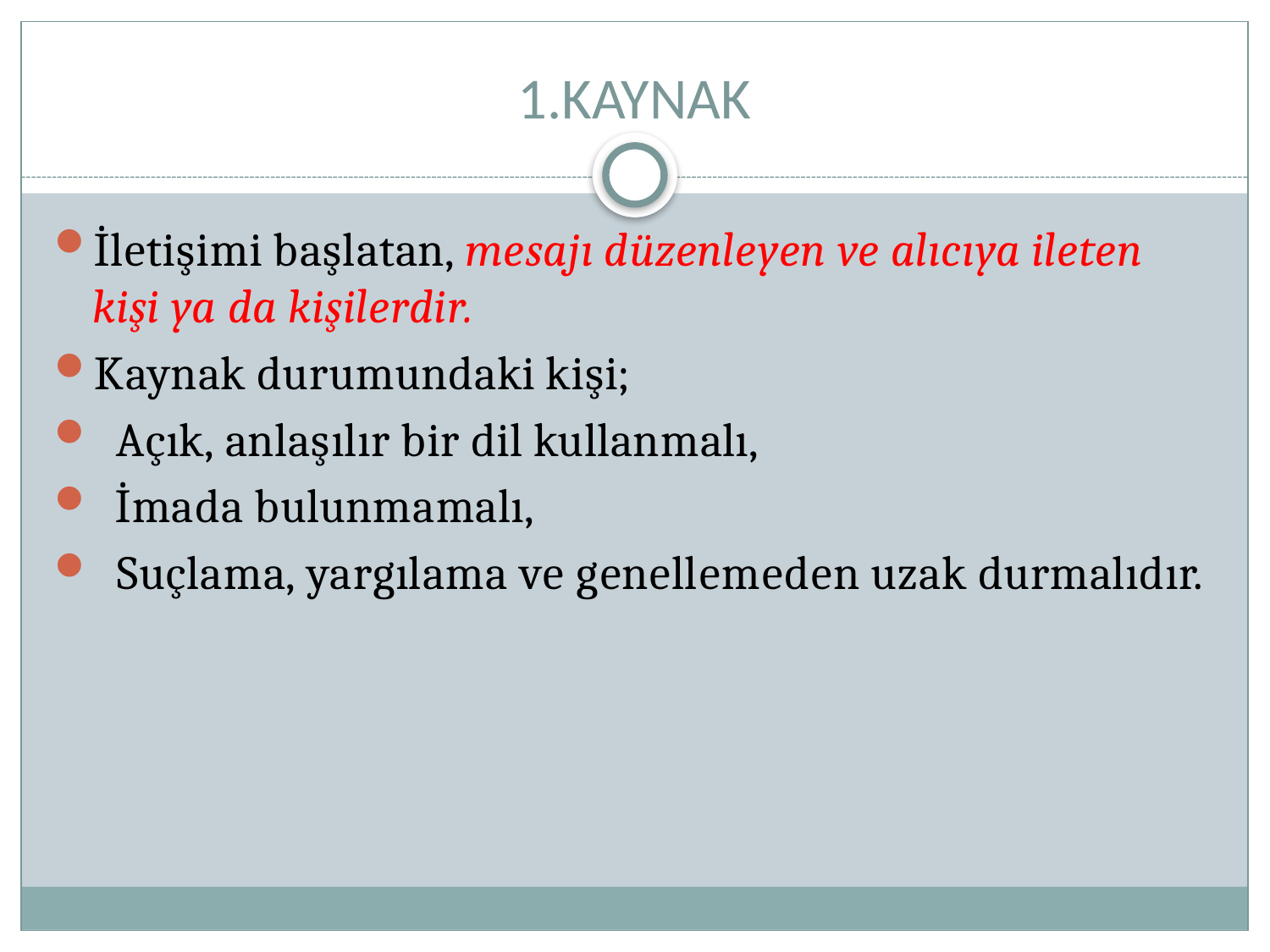

# 1.KAYNAK
İletişimi başlatan, mesajı düzenleyen ve alıcıya ileten kişi ya da kişilerdir.
Kaynak durumundaki kişi;
  Açık, anlaşılır bir dil kullanmalı,
  İmada bulunmamalı,
  Suçlama, yargılama ve genellemeden uzak durmalıdır.